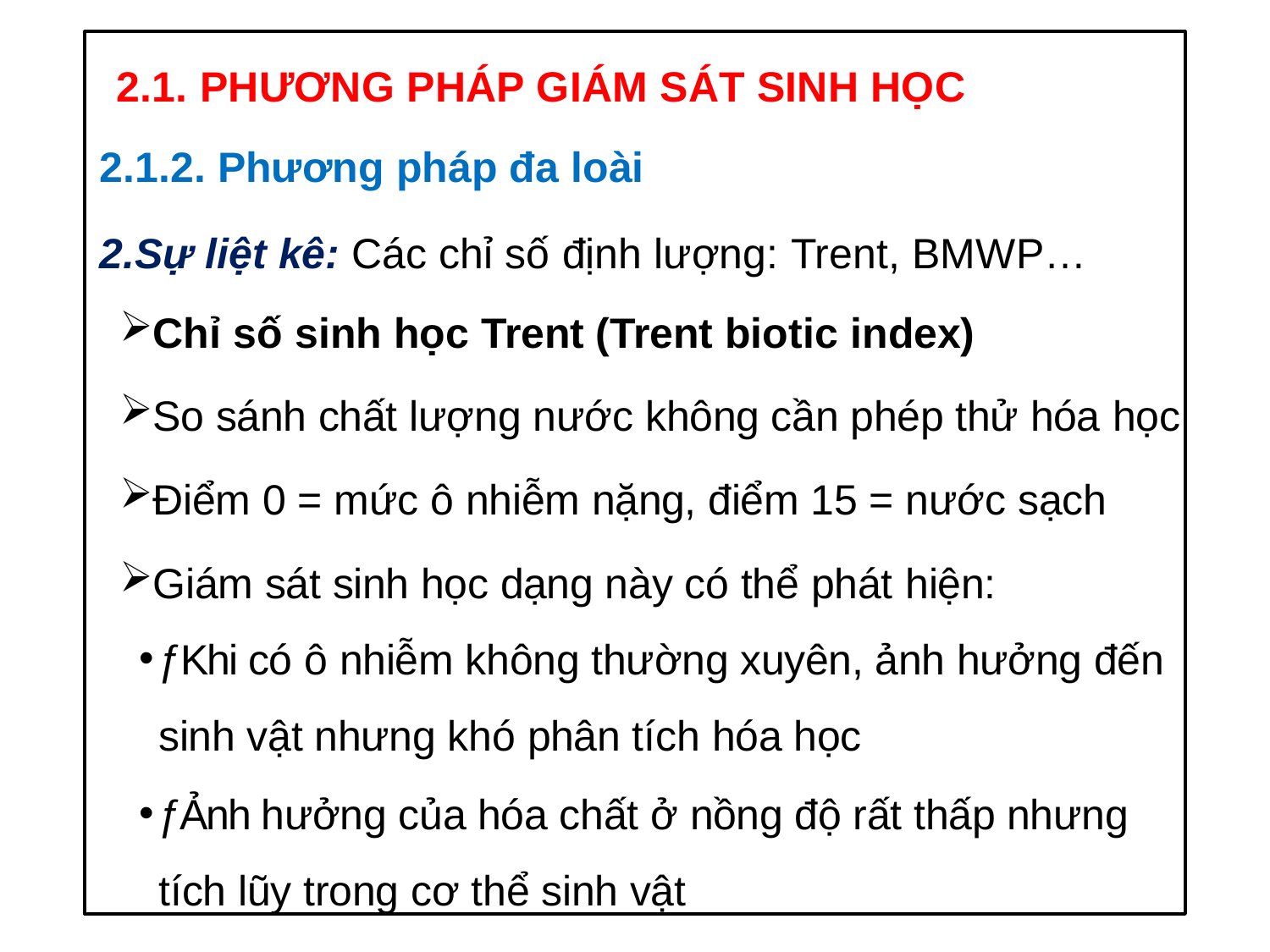

2.1. PHƯƠNG PHÁP GIÁM SÁT SINH HỌC
2.1.2. Phương pháp đa loài
Sự liệt kê: Các chỉ số định lượng: Trent, BMWP…
Chỉ số sinh học Trent (Trent biotic index)
So sánh chất lượng nước không cần phép thử hóa học
Điểm 0 = mức ô nhiễm nặng, điểm 15 = nước sạch
Giám sát sinh học dạng này có thể phát hiện:
ƒKhi có ô nhiễm không thường xuyên, ảnh hưởng đến  sinh vật nhưng khó phân tích hóa học
ƒẢnh hưởng của hóa chất ở nồng độ rất thấp nhưng  tích lũy trong cơ thể sinh vật